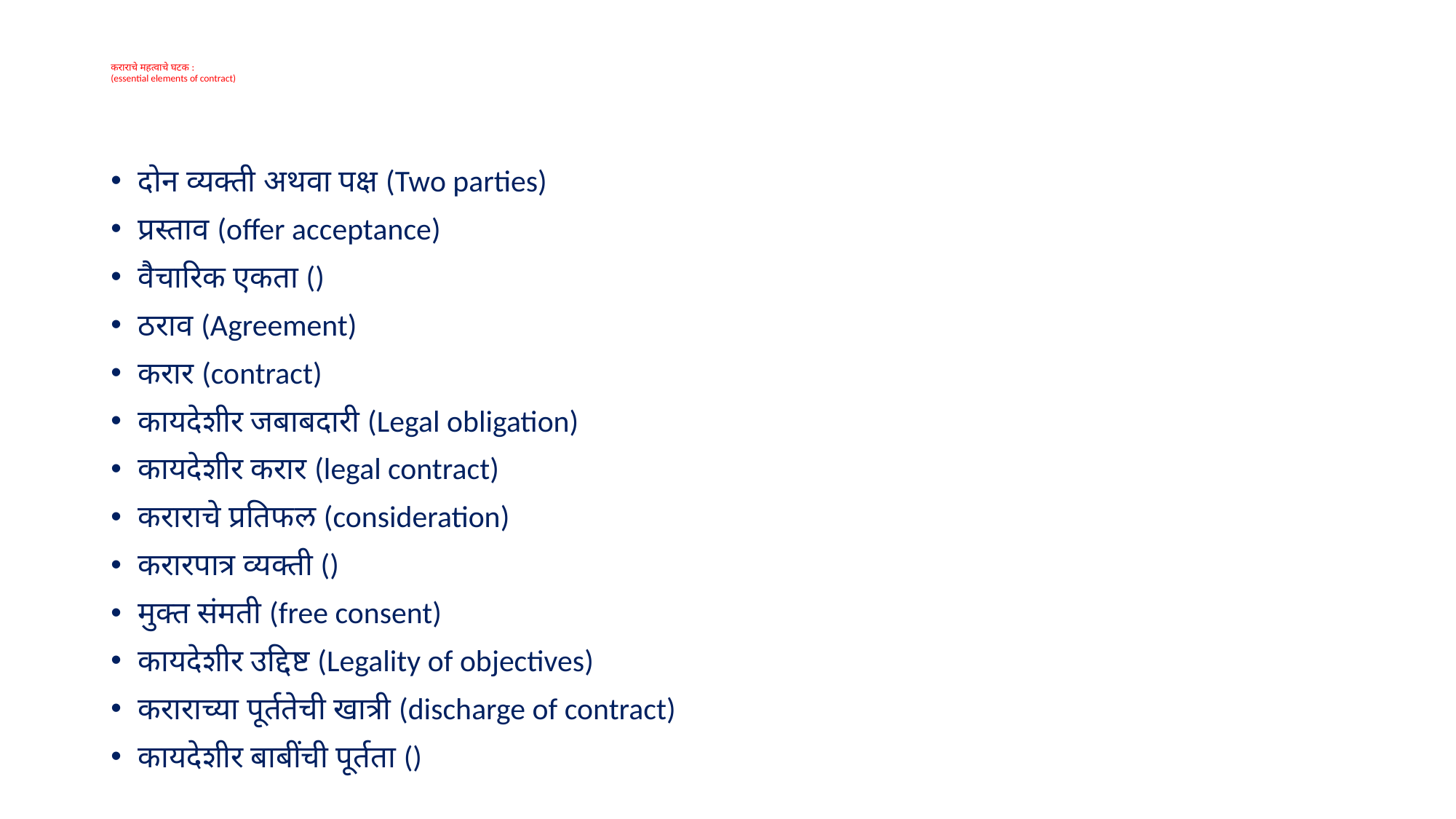

# कराराचे महत्वाचे घटक : (essential elements of contract)
दोन व्यक्ती अथवा पक्ष (Two parties)
प्रस्ताव (offer acceptance)
वैचारिक एकता ()
ठराव (Agreement)
करार (contract)
कायदेशीर जबाबदारी (Legal obligation)
कायदेशीर करार (legal contract)
कराराचे प्रतिफल (consideration)
करारपात्र व्यक्ती ()
मुक्त संमती (free consent)
कायदेशीर उद्दिष्ट (Legality of objectives)
कराराच्या पूर्ततेची खात्री (discharge of contract)
कायदेशीर बाबींची पूर्तता ()